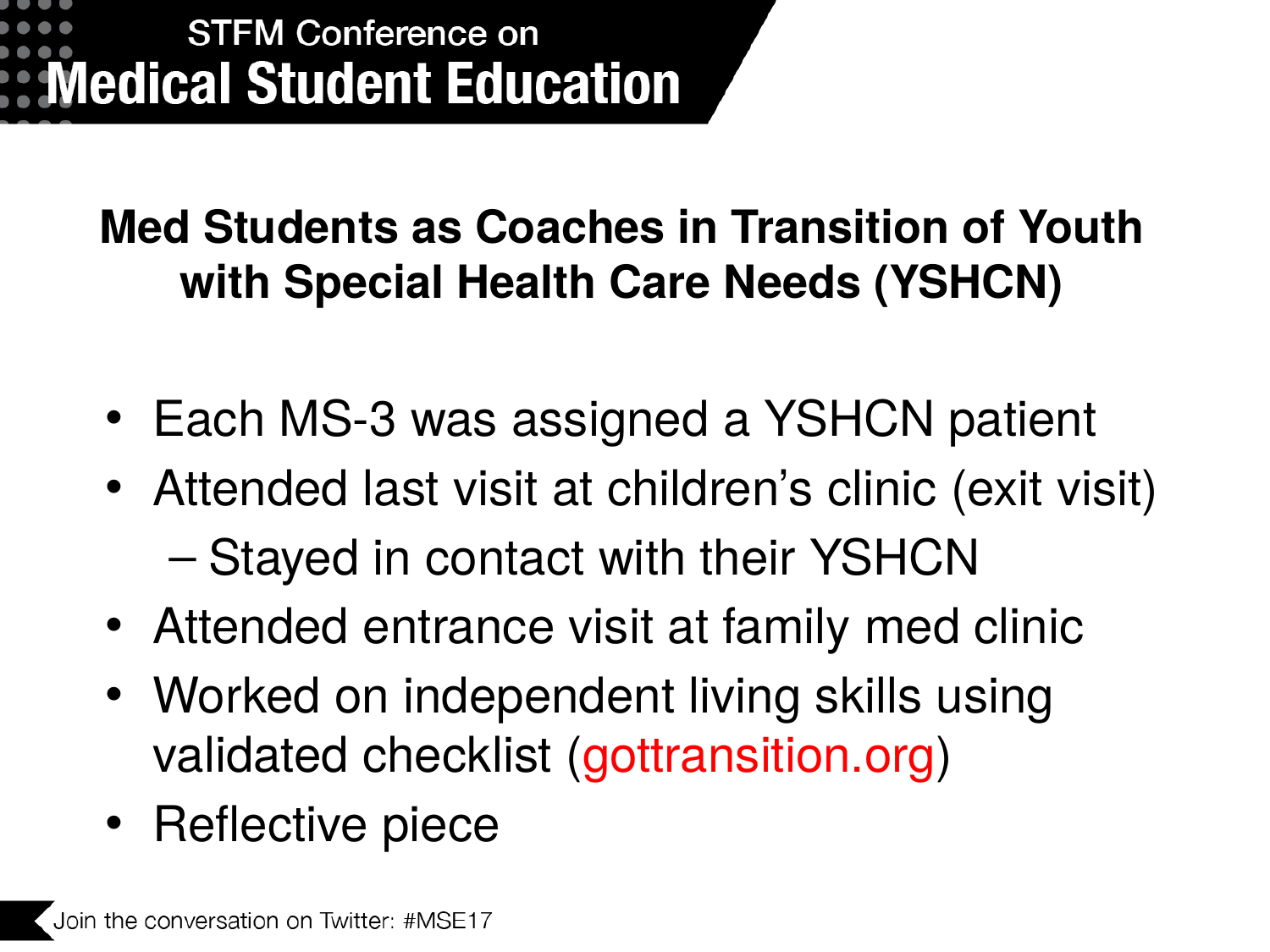

# Med Students as Coaches in Transition of Youth with Special Health Care Needs (YSHCN)
Each MS-3 was assigned a YSHCN patient
Attended last visit at children’s clinic (exit visit)
Stayed in contact with their YSHCN
Attended entrance visit at family med clinic
Worked on independent living skills using validated checklist (gottransition.org)
Reflective piece